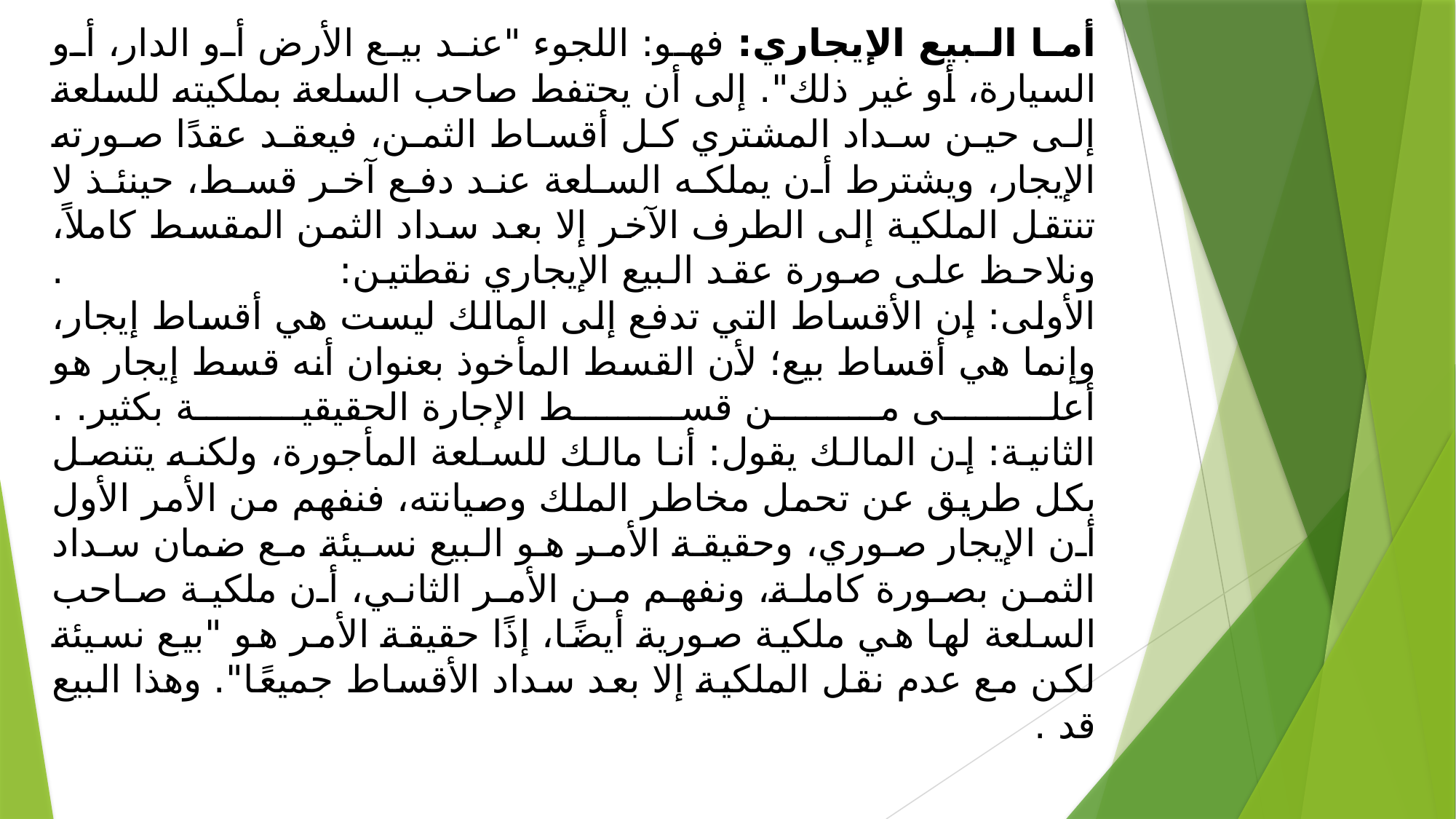

# أما البيع الإيجاري: فهو: اللجوء "عند بيع الأرض أو الدار، أو السيارة، أو غير ذلك". إلى أن يحتفط صاحب السلعة بملكيته للسلعة إلى حين سداد المشتري كل أقساط الثمن، فيعقد عقدًا صورته الإيجار، ويشترط أن يملكه السلعة عند دفع آخر قسط، حينئذ لا تنتقل الملكية إلى الطرف الآخر إلا بعد سداد الثمن المقسط كاملاً، ونلاحظ على صورة عقد البيع الإيجاري نقطتين:                       . الأولى: إن الأقساط التي تدفع إلى المالك ليست هي أقساط إيجار، وإنما هي أقساط بيع؛ لأن القسط المأخوذ بعنوان أنه قسط إيجار هو أعلى من قسط الإجارة الحقيقية بكثير. . الثانية: إن المالك يقول: أنا مالك للسلعة المأجورة، ولكنه يتنصل بكل طريق عن تحمل مخاطر الملك وصيانته، فنفهم من الأمر الأول أن الإيجار صوري، وحقيقة الأمر هو البيع نسيئة مع ضمان سداد الثمن بصورة كاملة، ونفهم من الأمر الثاني، أن ملكية صاحب السلعة لها هي ملكية صورية أيضًا، إذًا حقيقة الأمر هو "بيع نسيئة لكن مع عدم نقل الملكية إلا بعد سداد الأقساط جميعًا". وهذا البيع قد .